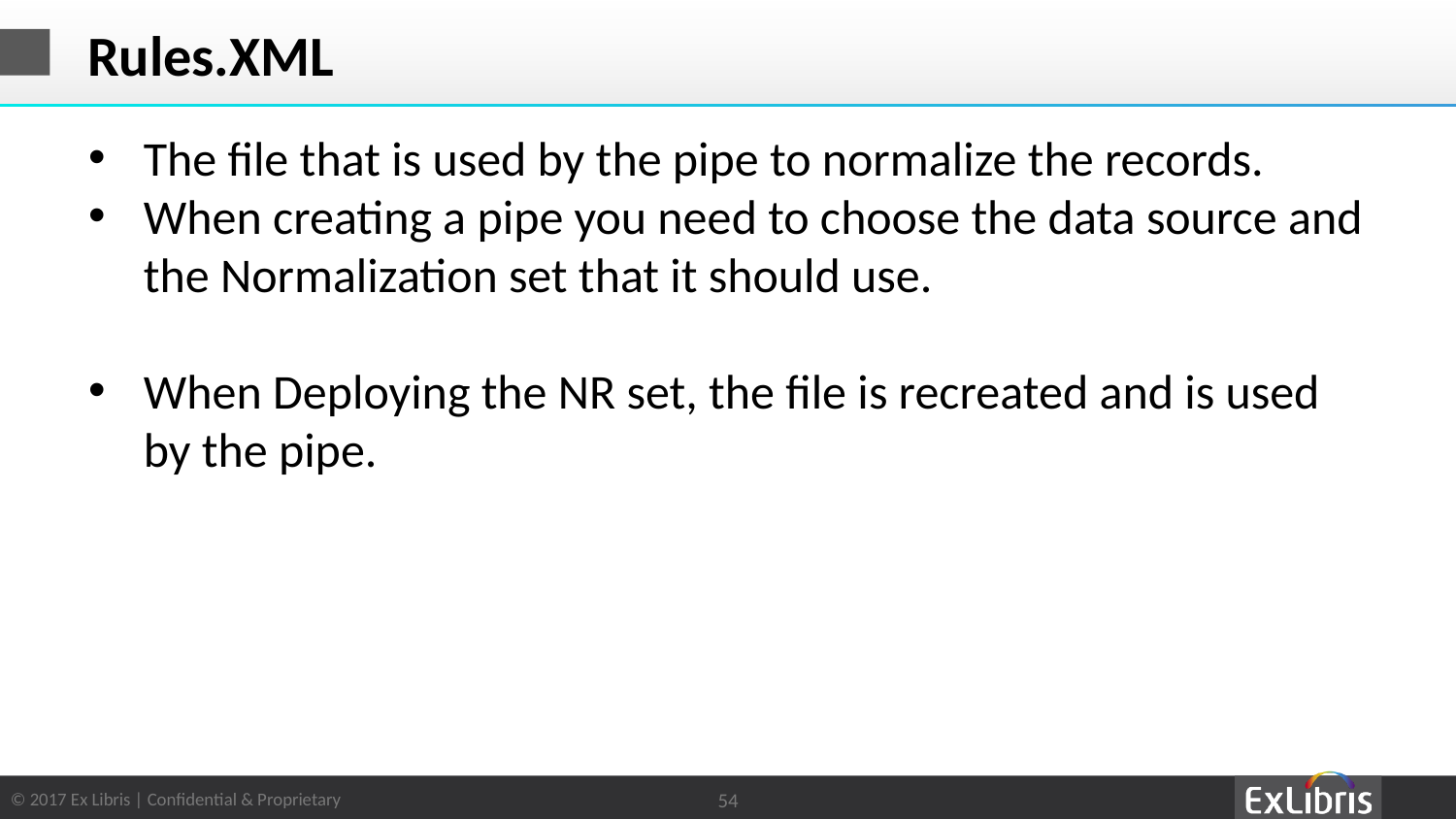

# Rules.XML
The file that is used by the pipe to normalize the records.
When creating a pipe you need to choose the data source and the Normalization set that it should use.

When Deploying the NR set, the file is recreated and is used by the pipe.

54